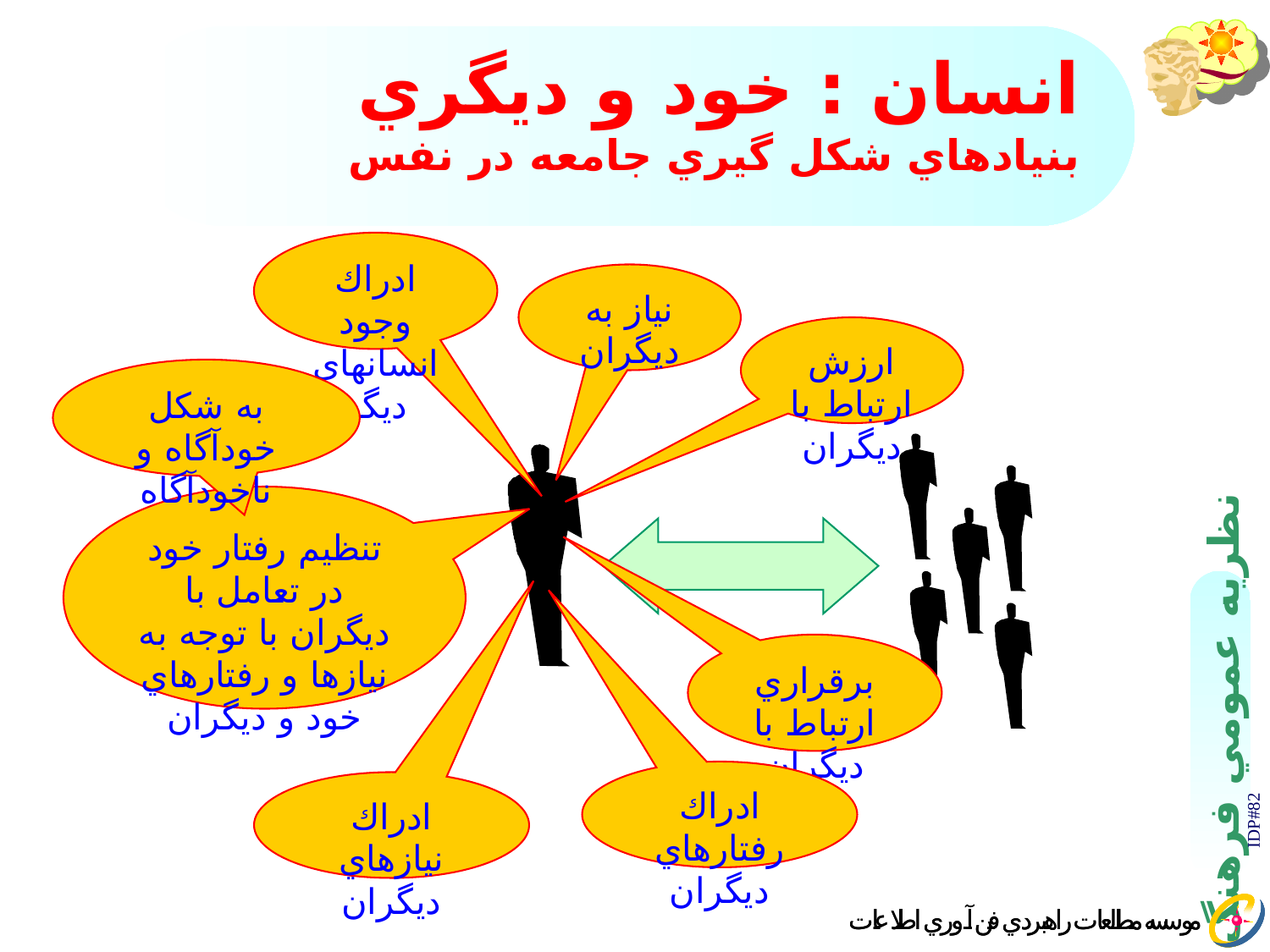

# انسان : خود و ديگري بنيادهاي شكل گيري جامعه در نفس
ادراك وجود انسانهاي ديگر
نياز به ديگران
ارزش ارتباط با ديگران
به شكل خودآگاه و ناخودآگاه

تنظيم رفتار خود در تعامل با ديگران با توجه به نيازها و رفتارهاي خود و ديگران

برقراري ارتباط با ديگران
ادراك رفتارهاي ديگران
ادراك نيازهاي ديگران
IDP#82